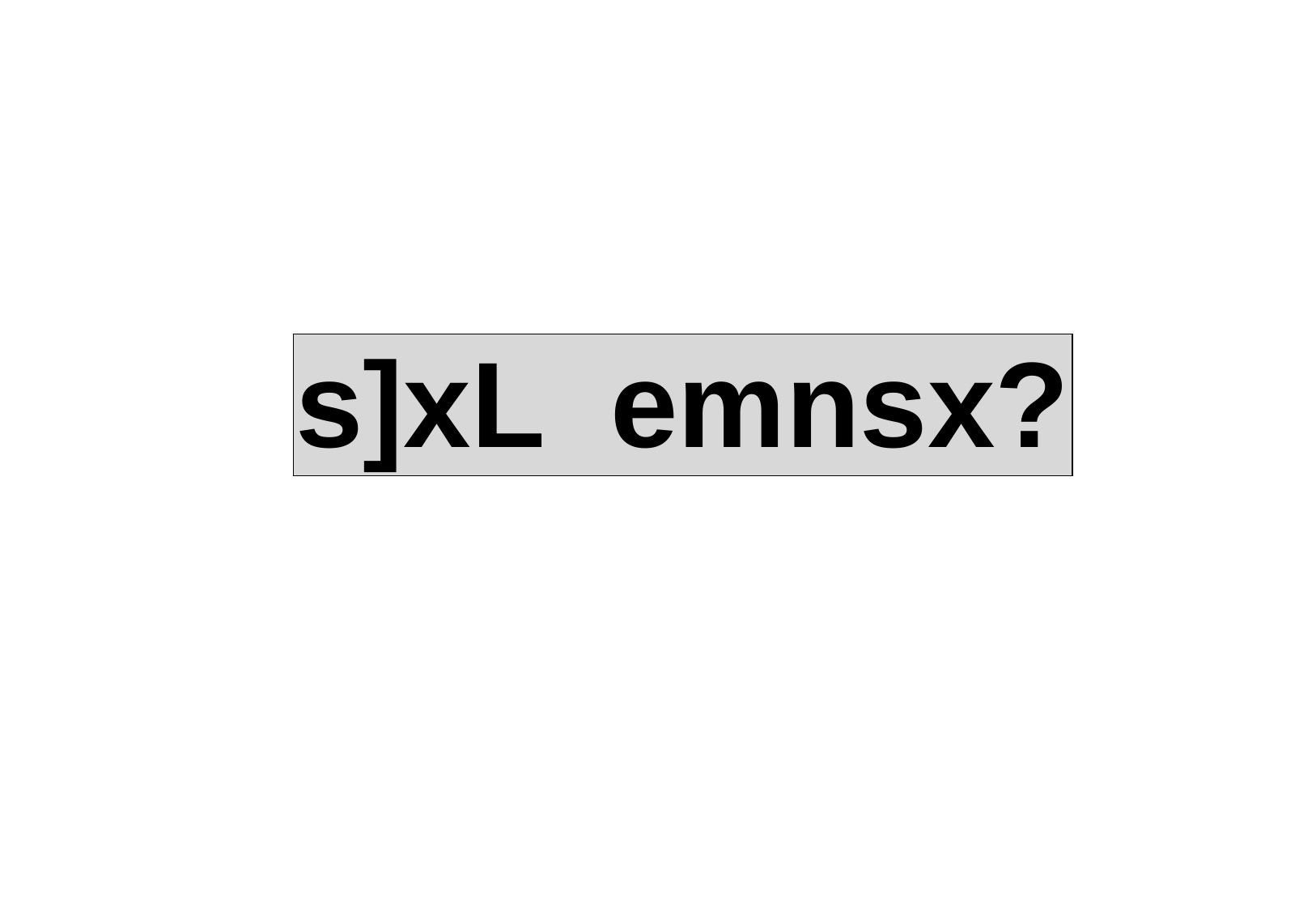

| s]xL emnsx? |
| --- |